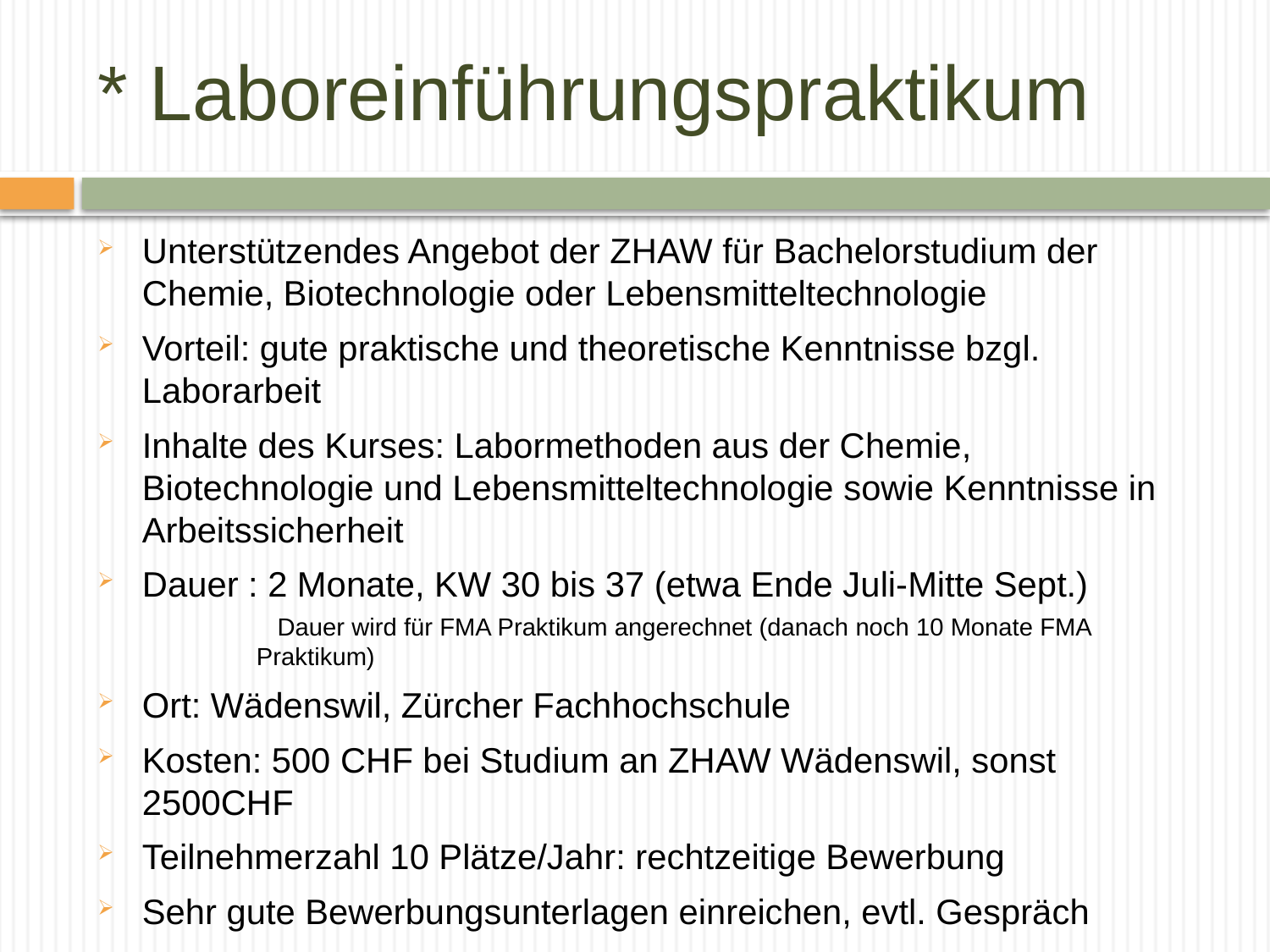

# * Laboreinführungspraktikum
Unterstützendes Angebot der ZHAW für Bachelorstudium der Chemie, Biotechnologie oder Lebensmitteltechnologie
Vorteil: gute praktische und theoretische Kenntnisse bzgl. Laborarbeit
Inhalte des Kurses: Labormethoden aus der Chemie, Biotechnologie und Lebensmitteltechnologie sowie Kenntnisse in Arbeitssicherheit
Dauer : 2 Monate, KW 30 bis 37 (etwa Ende Juli-Mitte Sept.)
   Dauer wird für FMA Praktikum angerechnet (danach noch 10 Monate FMA Praktikum)
Ort: Wädenswil, Zürcher Fachhochschule
Kosten: 500 CHF bei Studium an ZHAW Wädenswil, sonst 2500CHF
Teilnehmerzahl 10 Plätze/Jahr: rechtzeitige Bewerbung
Sehr gute Bewerbungsunterlagen einreichen, evtl. Gespräch

https://www.zhaw.ch/storage/lsfm/studium/bachelor/laboreinfuehrungspraktikum.pdf